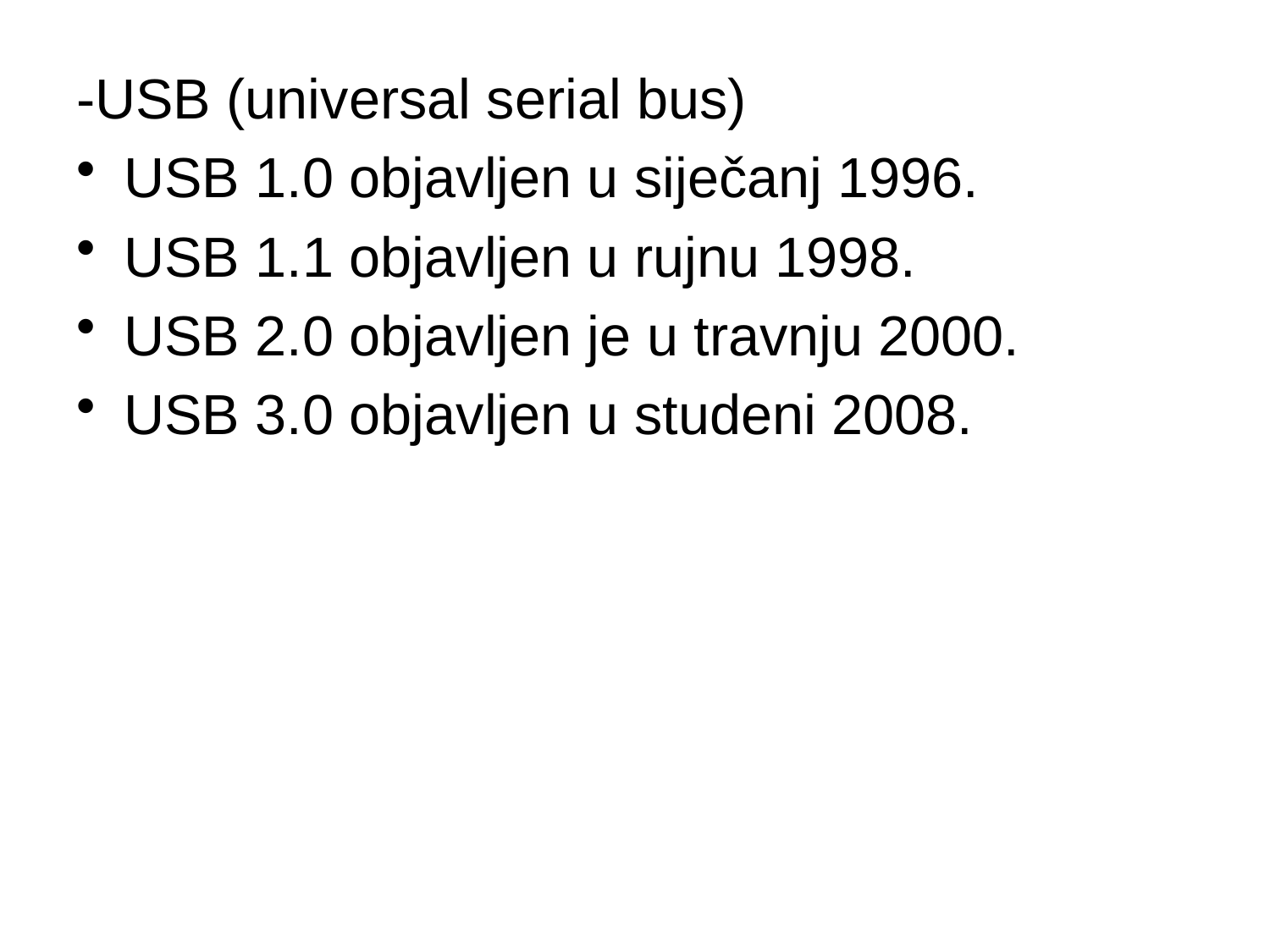

-USB (universal serial bus)
USB 1.0 objavljen u siječanj 1996.
USB 1.1 objavljen u rujnu 1998.
USB 2.0 objavljen je u travnju 2000.
USB 3.0 objavljen u studeni 2008.